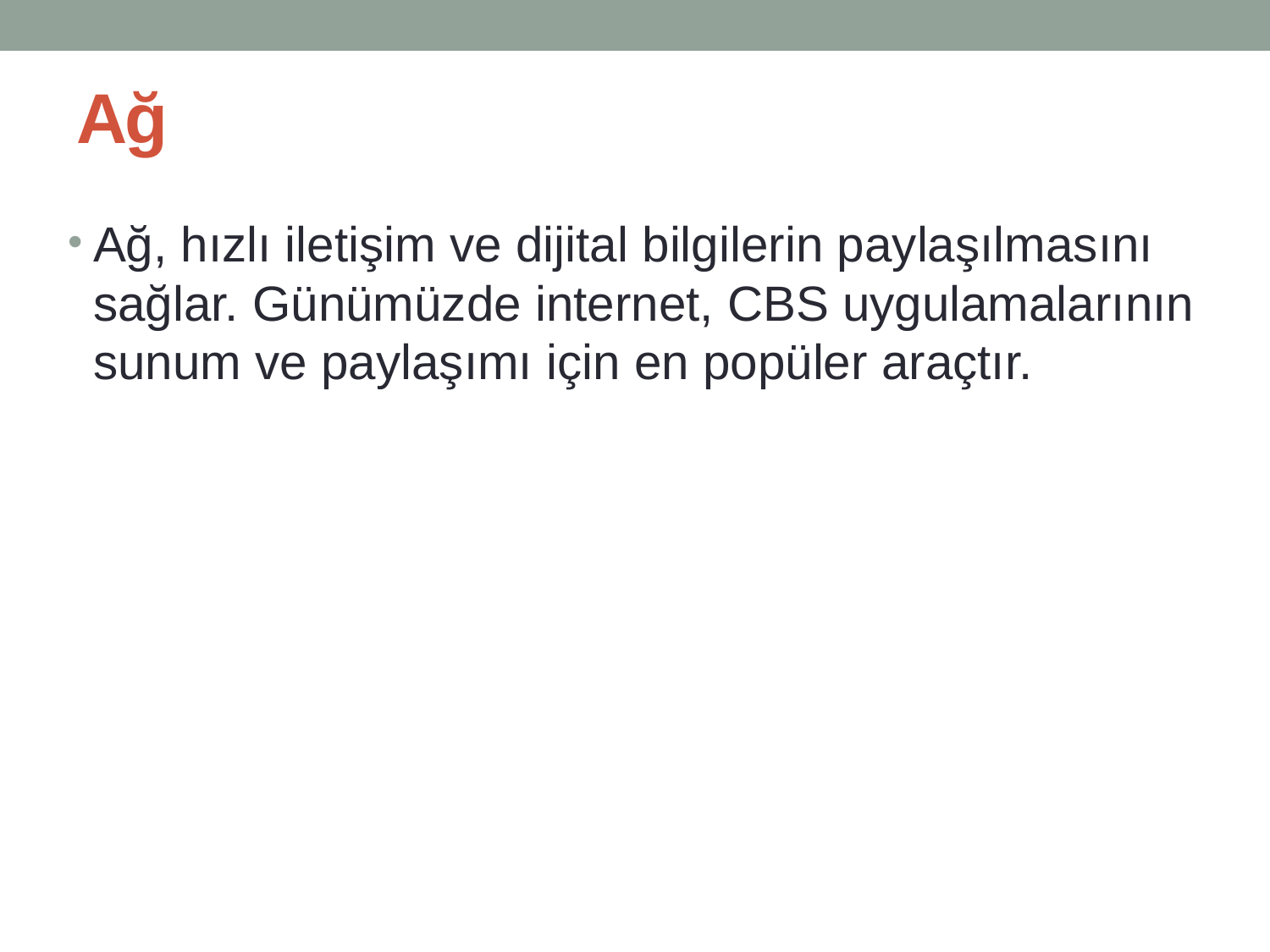

# Ağ
Ağ, hızlı iletişim ve dijital bilgilerin paylaşılmasını sağlar. Günümüzde internet, CBS uygulamalarının sunum ve paylaşımı için en popüler araçtır.